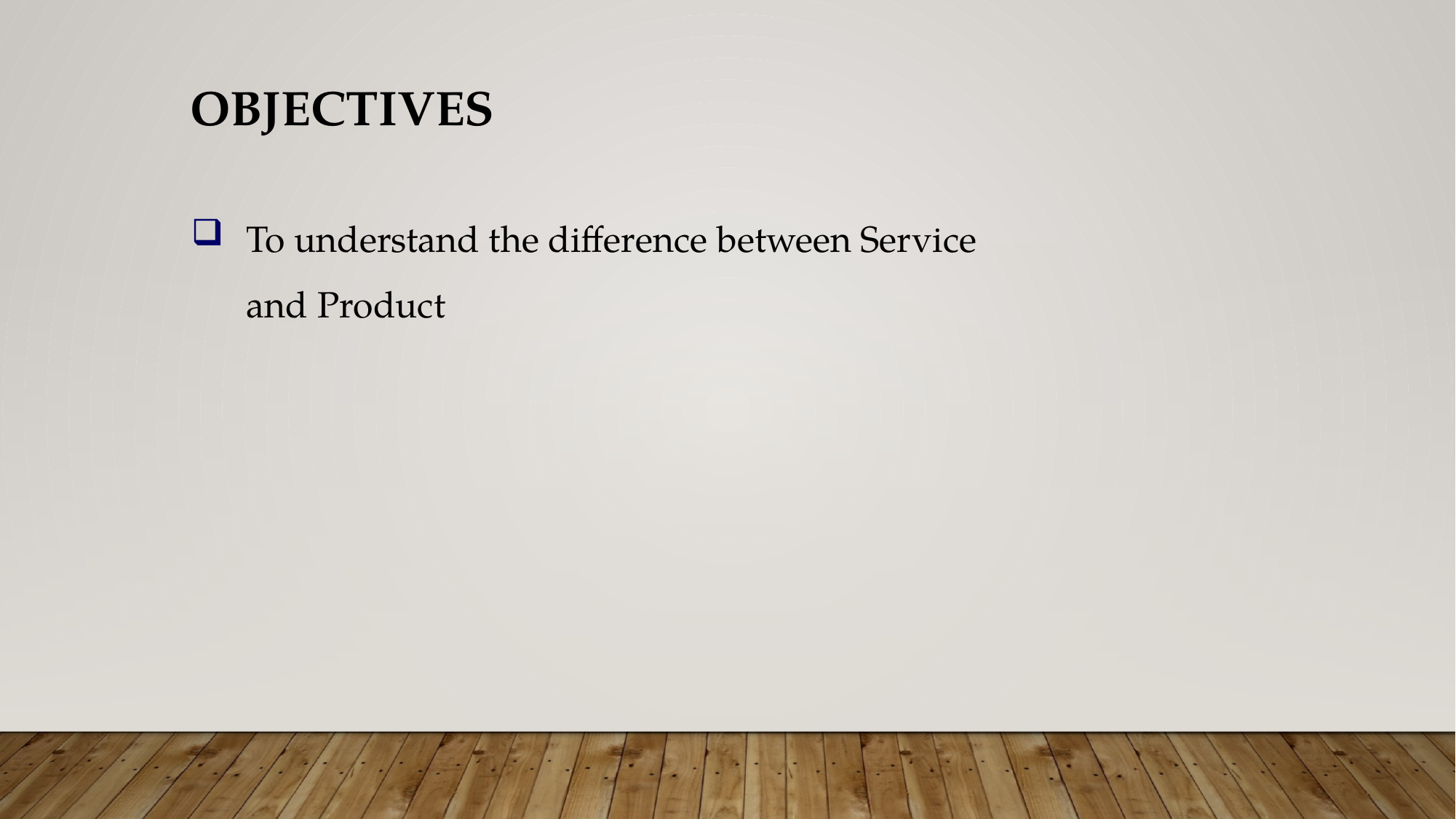

objectives
To understand the difference between Service and Product